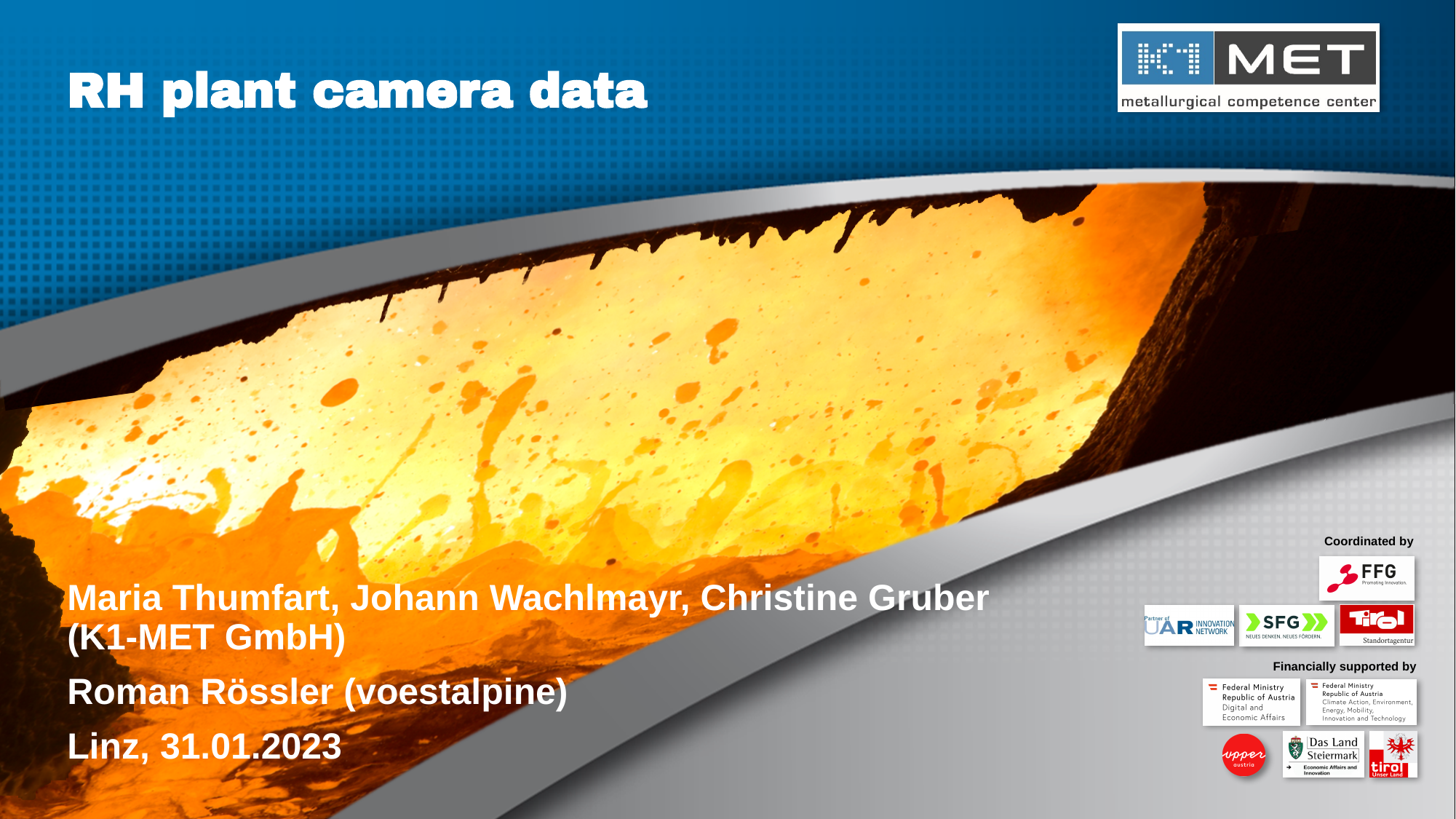

# RH plant camera data

Maria Thumfart, Johann Wachlmayr, Christine Gruber
(K1-MET GmbH)
Roman Rössler (voestalpine)
Linz, 31.01.2023